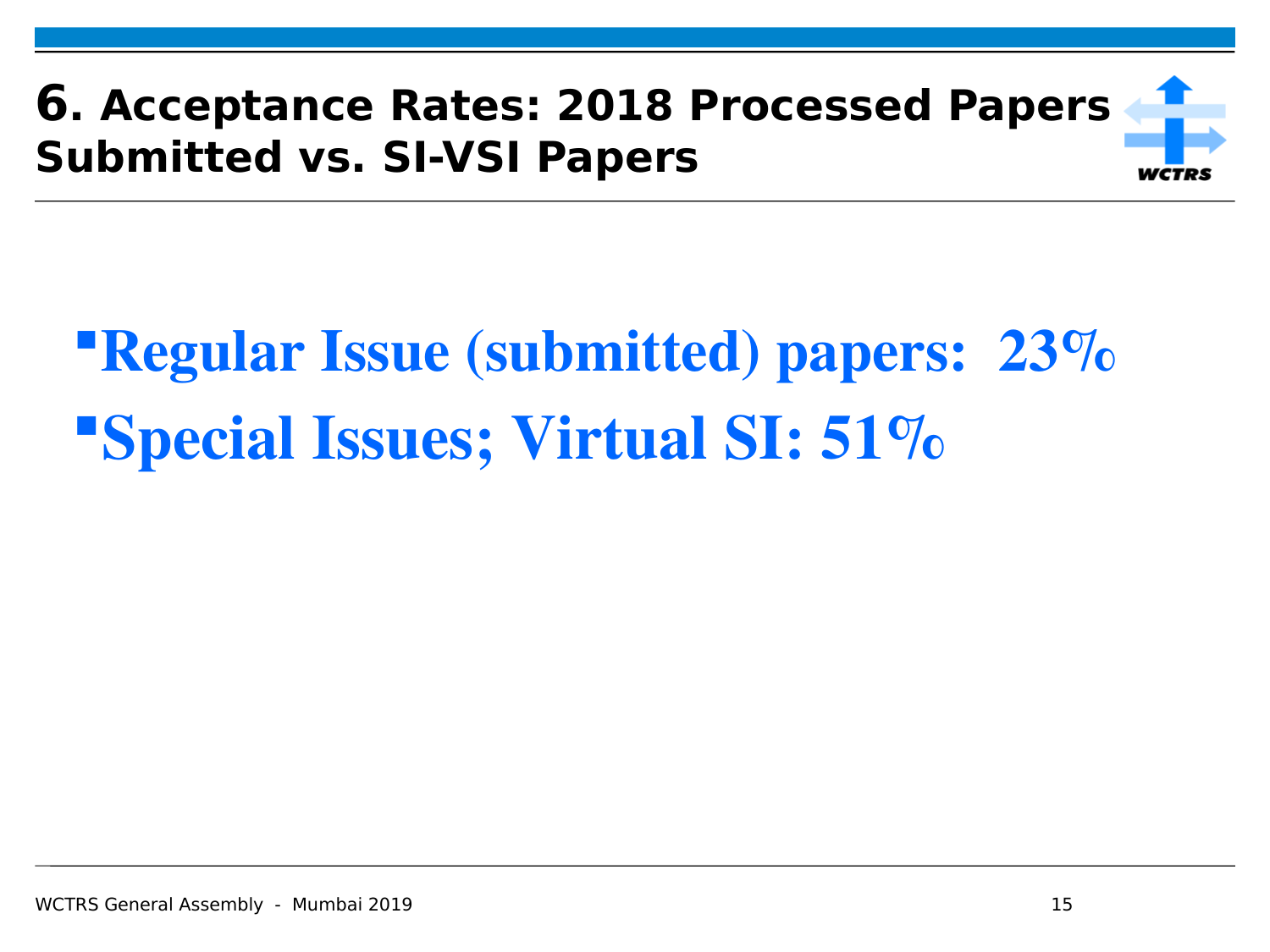

# 6. Acceptance Rates: 2018 Processed Papers Submitted vs. SI-VSI Papers

Regular Issue (submitted) papers:  23%
Special Issues; Virtual SI: 51%

WCTRS General Assembly  -  Mumbai 2019						15